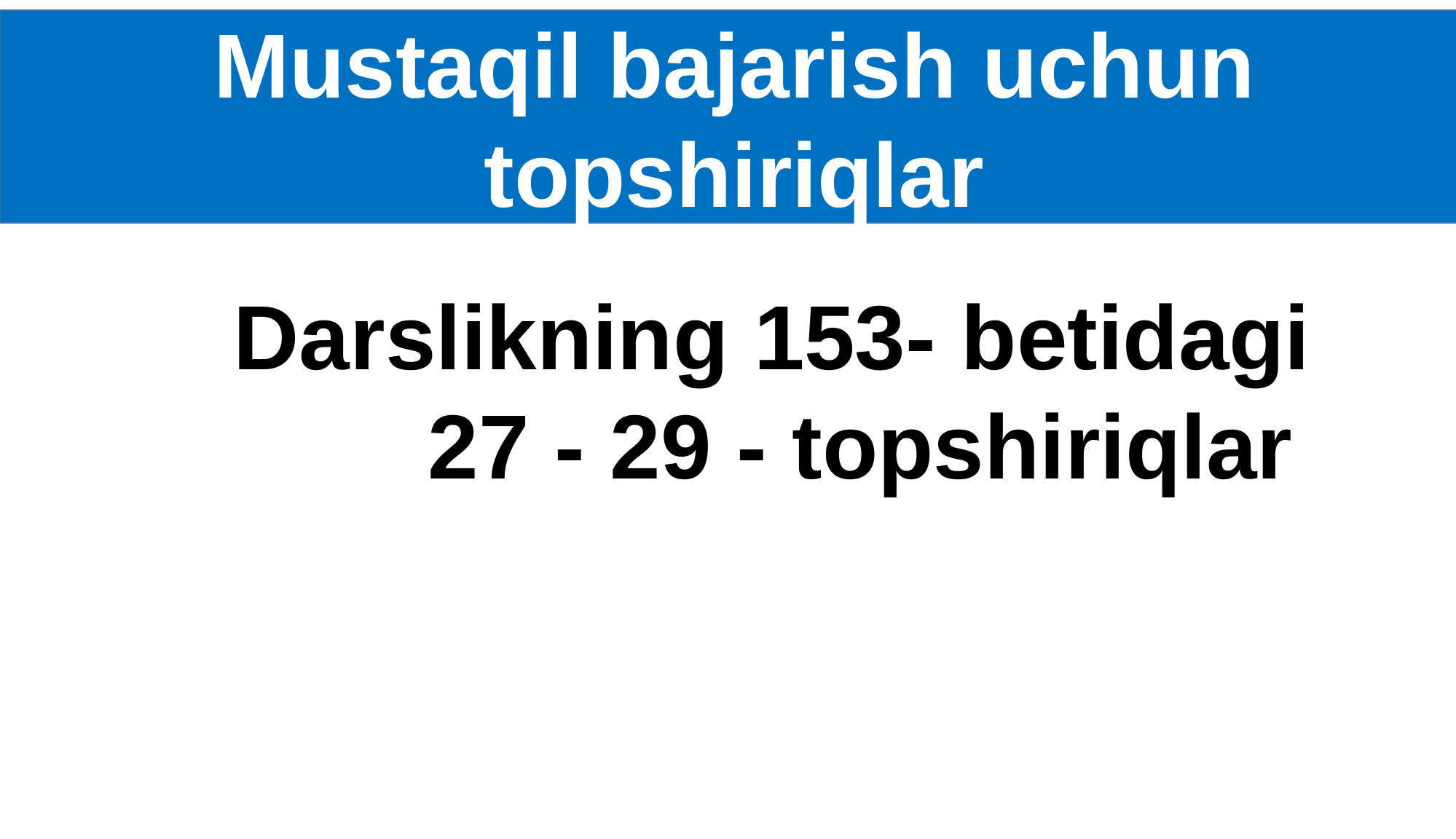

Mustaqil bajarish uchun topshiriqlar
Darslikning 153- betidagi
       27 - 29 - topshiriqlar